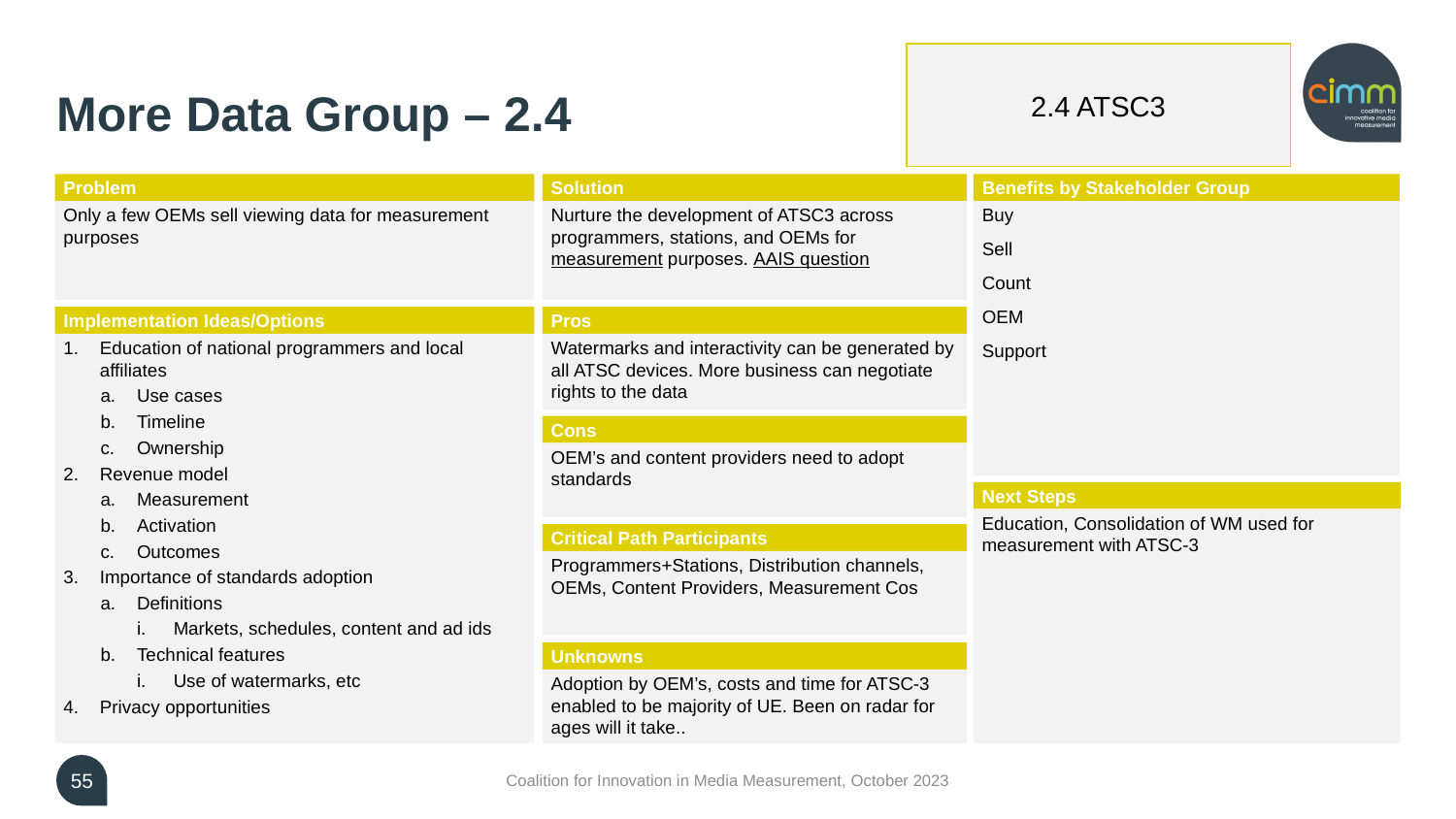

# More Data Group – 2.4
2.4 ATSC3
Problem
Solution
Benefits by Stakeholder Group
Only a few OEMs sell viewing data for measurement purposes
Nurture the development of ATSC3 across programmers, stations, and OEMs for measurement purposes. AAIS question
Buy
Sell
Count
OEM
Support
Implementation Ideas/Options
Pros
Watermarks and interactivity can be generated by all ATSC devices. More business can negotiate rights to the data
Education of national programmers and local affiliates
Use cases
Timeline
Ownership
Revenue model
Measurement
Activation
Outcomes
Importance of standards adoption
Definitions
Markets, schedules, content and ad ids
Technical features
Use of watermarks, etc
Privacy opportunities
Cons
OEM’s and content providers need to adopt standards
Next Steps
Education, Consolidation of WM used for measurement with ATSC-3
Critical Path Participants
Programmers+Stations, Distribution channels, OEMs, Content Providers, Measurement Cos
Unknowns
Adoption by OEM’s, costs and time for ATSC-3 enabled to be majority of UE. Been on radar for ages will it take..
55
Coalition for Innovation in Media Measurement, October 2023